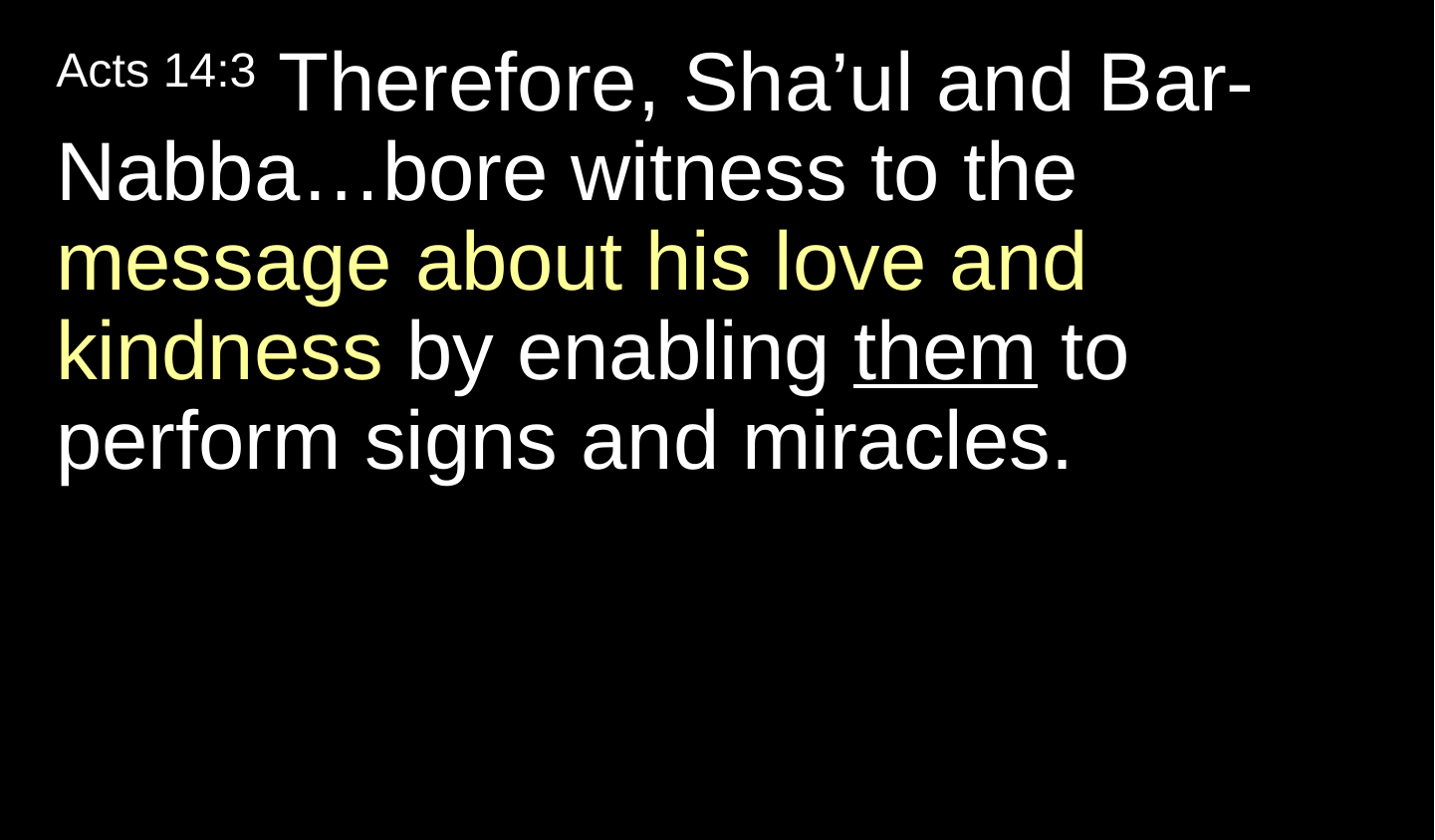

Acts 14:3 Therefore, Sha’ul and Bar-Nabba…bore witness to the message about his love and kindness by enabling them to perform signs and miracles.